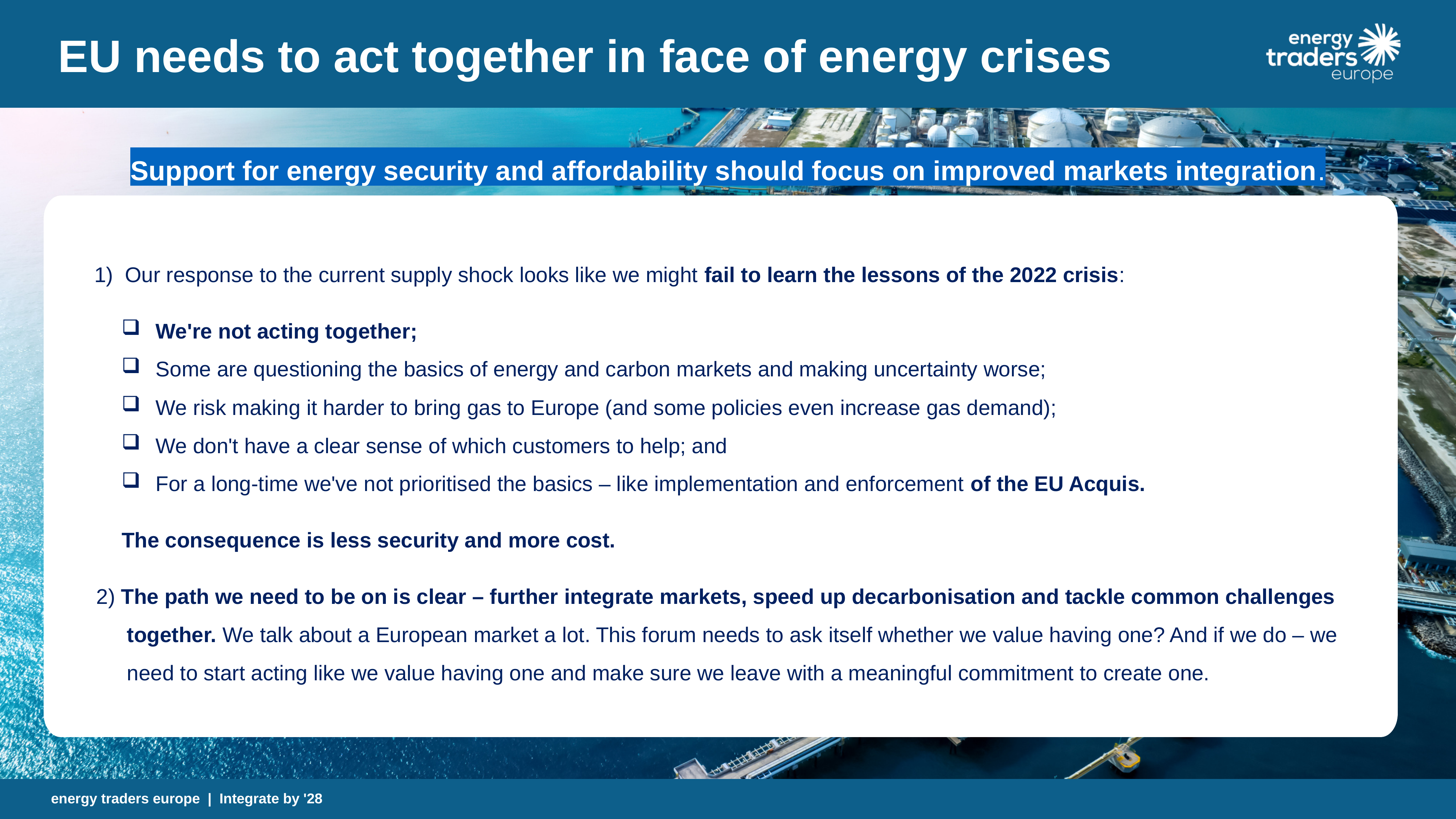

EU needs to act together in face of energy crises
Support for energy security and affordability should focus on improved markets integration.

Our response to the current supply shock looks like we might fail to learn the lessons of the 2022 crisis:
We're not acting together;
Some are questioning the basics of energy and carbon markets and making uncertainty worse;
We risk making it harder to bring gas to Europe (and some policies even increase gas demand);
We don't have a clear sense of which customers to help; and
For a long-time we've not prioritised the basics – like implementation and enforcement of the EU Acquis.
The consequence is less security and more cost.
2) The path we need to be on is clear – further integrate markets, speed up decarbonisation and tackle common challenges together. We talk about a European market a lot. This forum needs to ask itself whether we value having one? And if we do – we need to start acting like we value having one and make sure we leave with a meaningful commitment to create one.

energy traders europe  |  Integrate by '28